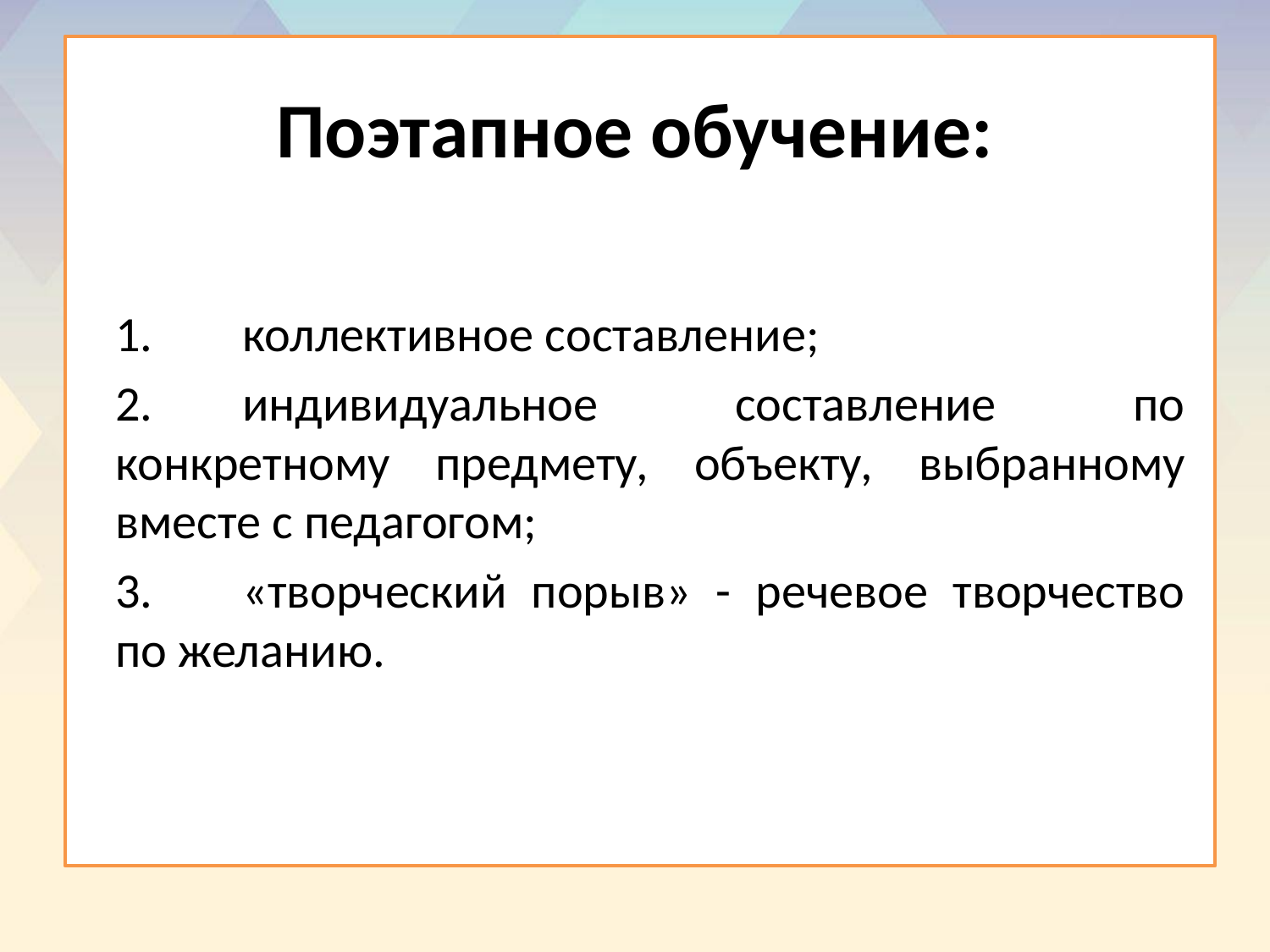

# Поэтапное обучение:
	1.	коллективное составление;
	2.	индивидуальное составление по конкретному предмету, объекту, выбранному вместе с педагогом;
	3.	«творческий порыв» - речевое творчество по желанию.